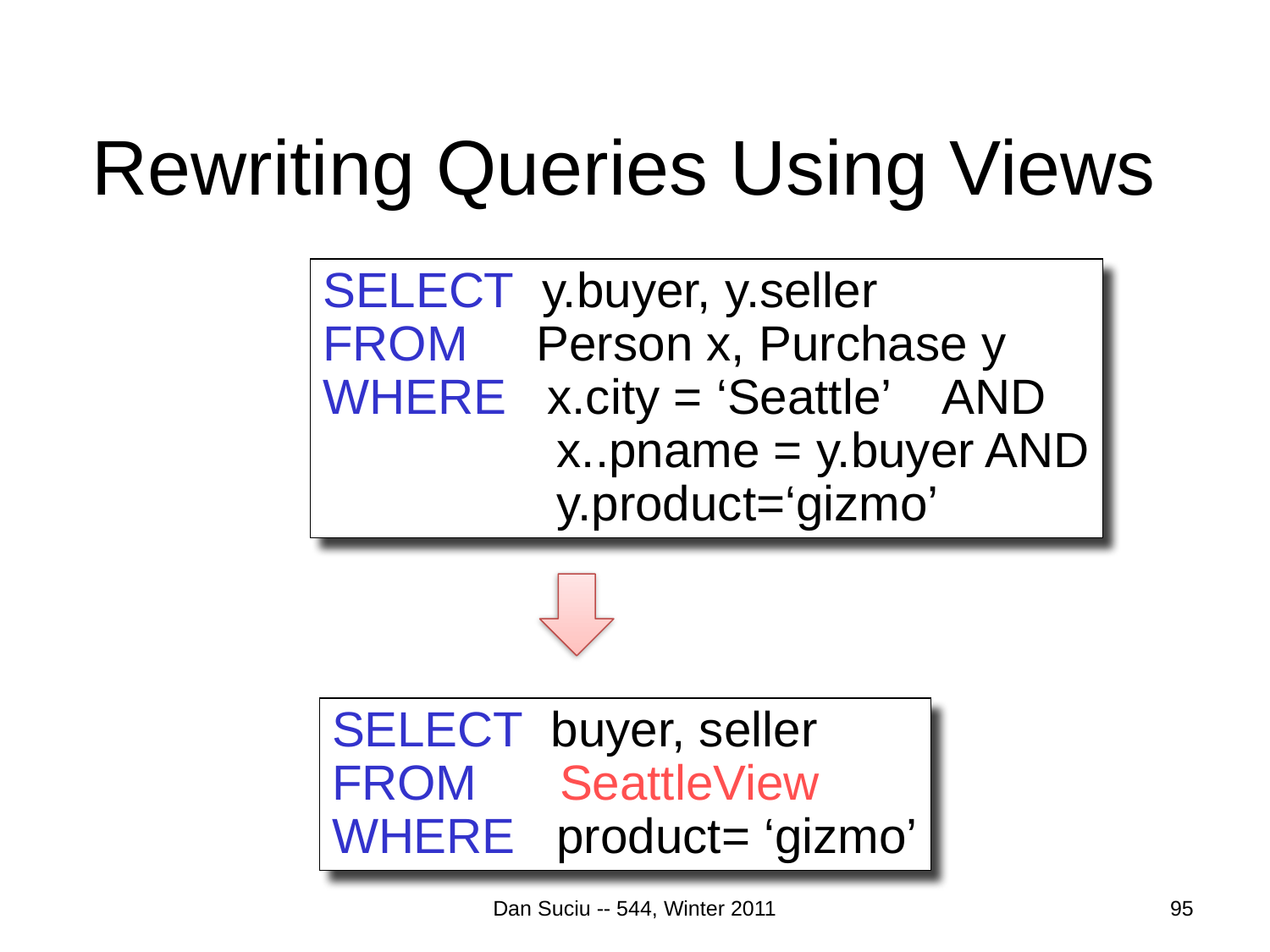

# Rewriting Queries Using Views
SELECT  y.buyer, y.seller
FROM     Person x, Purchase y
WHERE   x.city = ‘Seattle’    AND
                 x..pname = y.buyer AND
                 y.product=‘gizmo’

SELECT  buyer, seller
FROM      SeattleView
WHERE   product= ‘gizmo’
95
Dan Suciu -- 544, Winter 2011